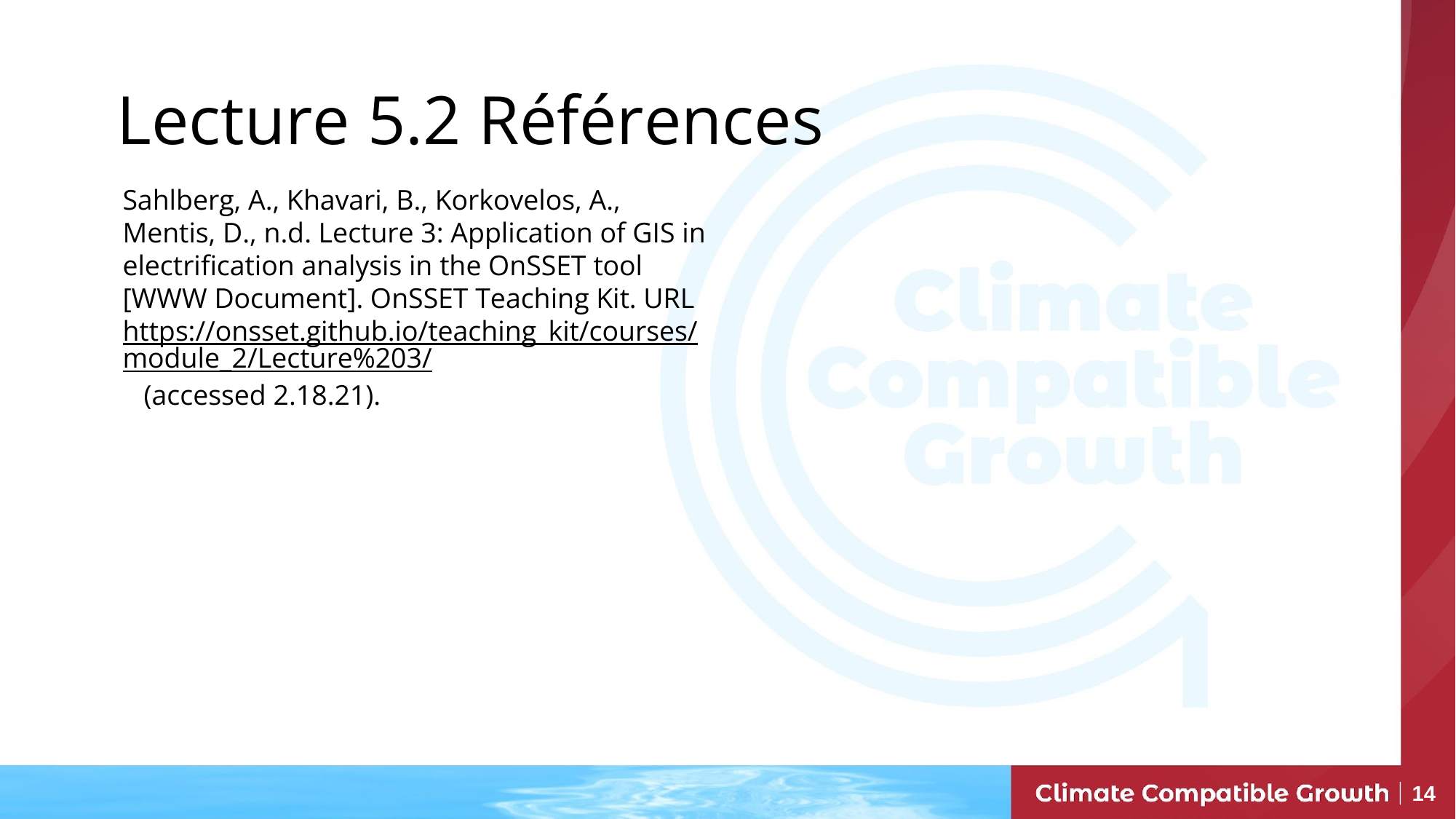

Lecture 5.2 Références
Sahlberg, A., Khavari, B., Korkovelos, A., Mentis, D., n.d. Lecture 3: Application of GIS in electrification analysis in the OnSSET tool [WWW Document]. OnSSET Teaching Kit. URL https://onsset.github.io/teaching_kit/courses/module_2/Lecture%203/   (accessed 2.18.21).